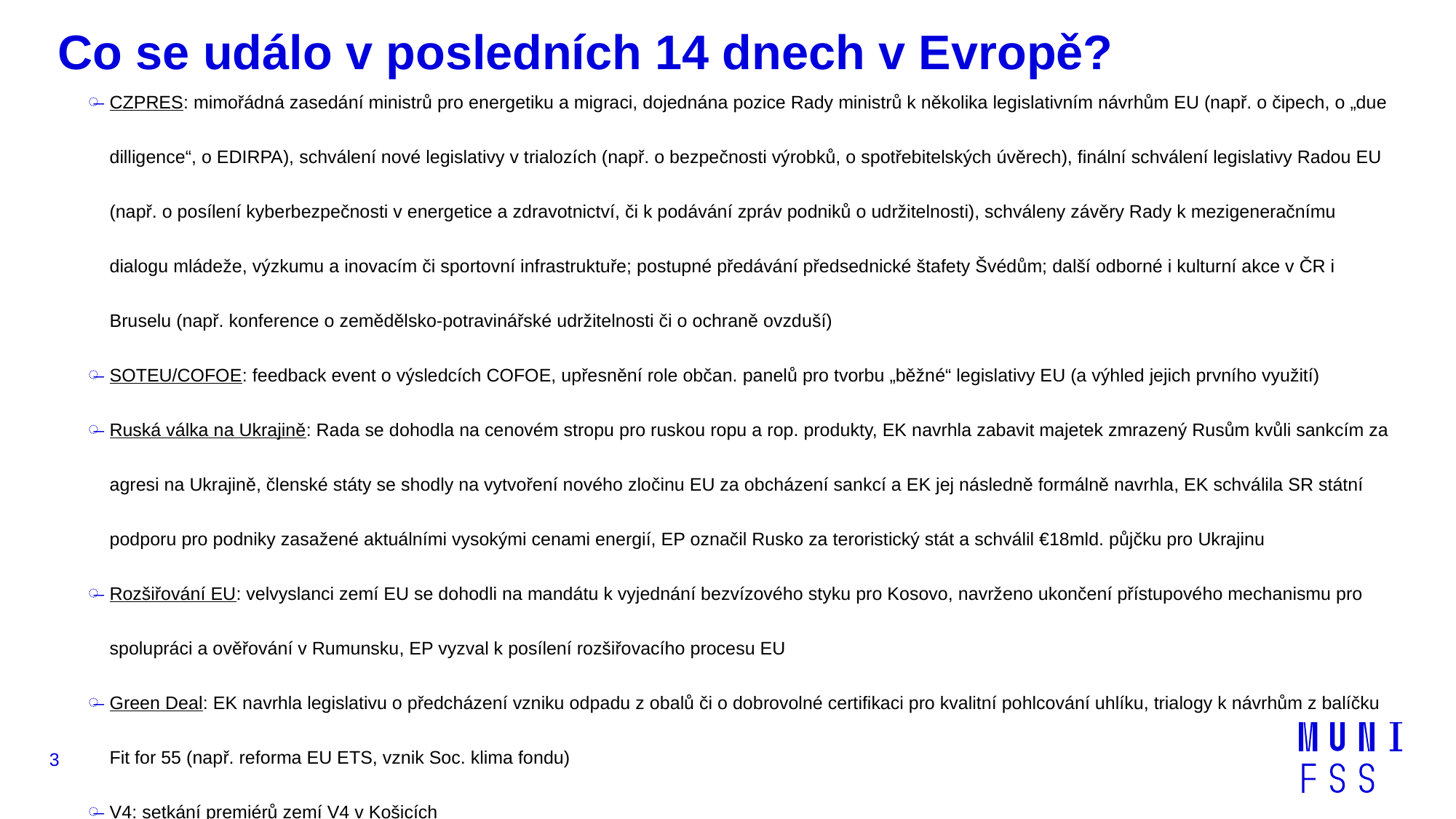

# Co se událo v posledních 14 dnech v Evropě?
CZPRES: mimořádná zasedání ministrů pro energetiku a migraci, dojednána pozice Rady ministrů k několika legislativním návrhům EU (např. o čipech, o „due dilligence“, o EDIRPA), schválení nové legislativy v trialozích (např. o bezpečnosti výrobků, o spotřebitelských úvěrech), finální schválení legislativy Radou EU (např. o posílení kyberbezpečnosti v energetice a zdravotnictví, či k podávání zpráv podniků o udržitelnosti), schváleny závěry Rady k mezigeneračnímu dialogu mládeže, výzkumu a inovacím či sportovní infrastruktuře; postupné předávání předsednické štafety Švédům; další odborné i kulturní akce v ČR i Bruselu (např. konference o zemědělsko-potravinářské udržitelnosti či o ochraně ovzduší)
SOTEU/COFOE: feedback event o výsledcích COFOE, upřesnění role občan. panelů pro tvorbu „běžné“ legislativy EU (a výhled jejich prvního využití)
Ruská válka na Ukrajině: Rada se dohodla na cenovém stropu pro ruskou ropu a rop. produkty, EK navrhla zabavit majetek zmrazený Rusům kvůli sankcím za agresi na Ukrajině, členské státy se shodly na vytvoření nového zločinu EU za obcházení sankcí a EK jej následně formálně navrhla, EK schválila SR státní podporu pro podniky zasažené aktuálními vysokými cenami energií, EP označil Rusko za teroristický stát a schválil €18mld. půjčku pro Ukrajinu
Rozšiřování EU: velvyslanci zemí EU se dohodli na mandátu k vyjednání bezvízového styku pro Kosovo, navrženo ukončení přístupového mechanismu pro spolupráci a ověřování v Rumunsku, EP vyzval k posílení rozšiřovacího procesu EU
Green Deal: EK navrhla legislativu o předcházení vzniku odpadu z obalů či o dobrovolné certifikaci pro kvalitní pohlcování uhlíku, trialogy k návrhům z balíčku Fit for 55 (např. reforma EU ETS, vznik Soc. klima fondu)
V4: setkání premiérů zemí V4 v Košicích
3